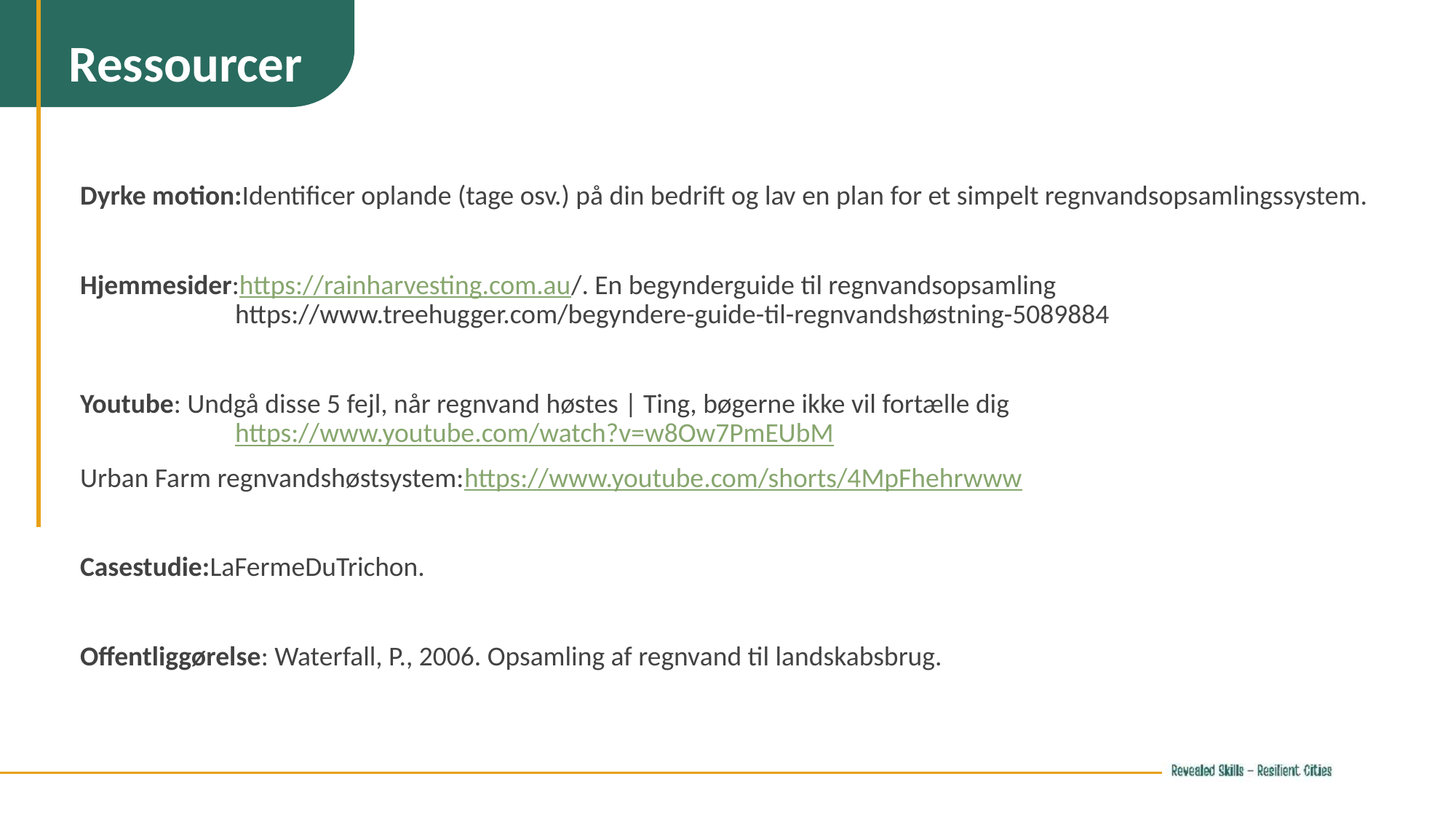

Ressourcer
Dyrke motion:Identificer oplande (tage osv.) på din bedrift og lav en plan for et simpelt regnvandsopsamlingssystem.

Hjemmesider:https://rainharvesting.com.au/. En begynderguide til regnvandsopsamling https://www.treehugger.com/begyndere-guide-til-regnvandshøstning-5089884

Youtube: Undgå disse 5 fejl, når regnvand høstes | Ting, bøgerne ikke vil fortælle dighttps://www.youtube.com/watch?v=w8Ow7PmEUbM
Urban Farm regnvandshøstsystem:https://www.youtube.com/shorts/4MpFhehrwww

Casestudie:LaFermeDuTrichon.

Offentliggørelse: Waterfall, P., 2006. Opsamling af regnvand til landskabsbrug.